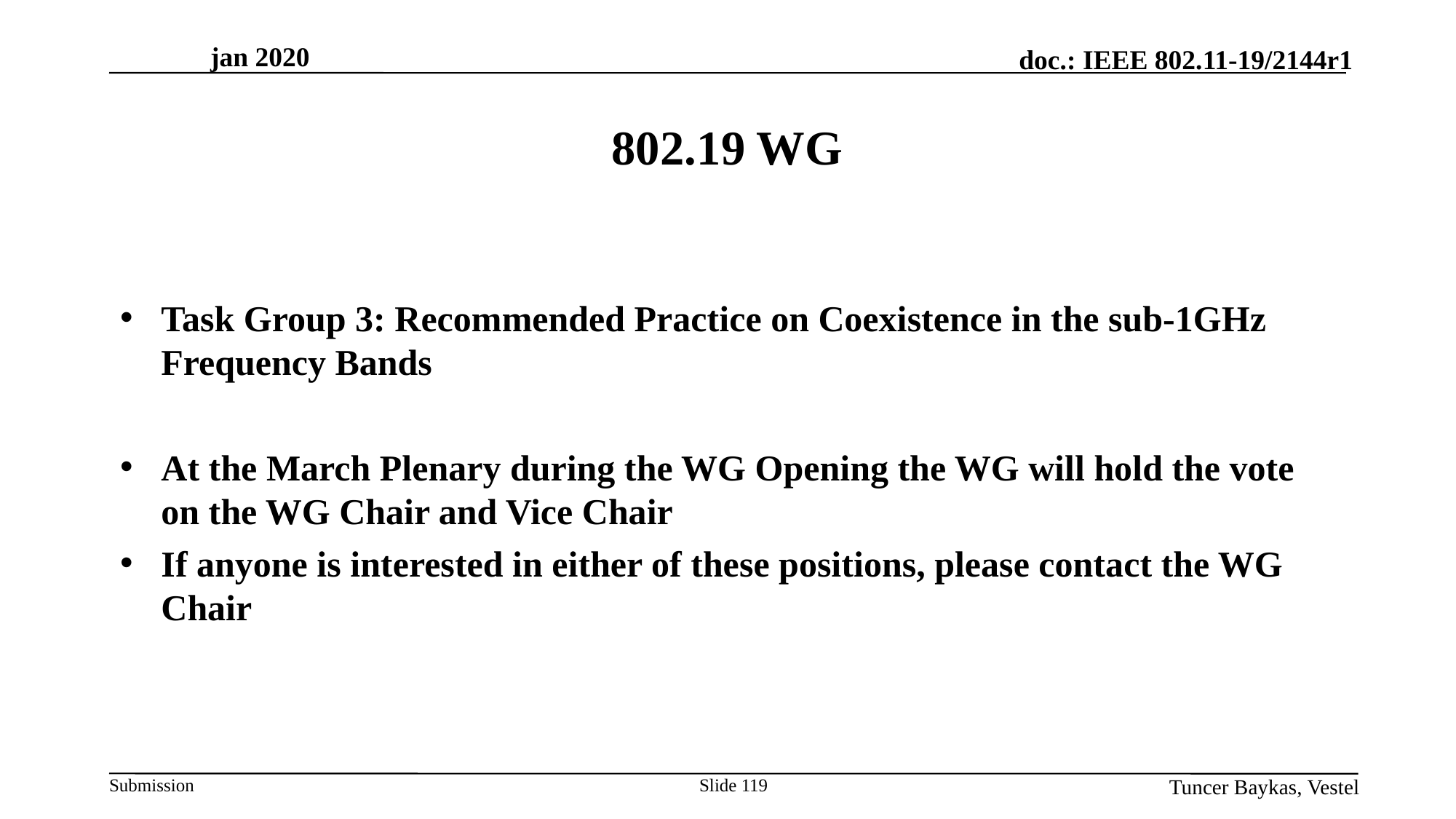

# 802.19 WG

Task Group 3: Recommended Practice on Coexistence in the sub-1GHz Frequency Bands

At the March Plenary during the WG Opening the WG will hold the vote on the WG Chair and Vice Chair
If anyone is interested in either of these positions, please contact the WG Chair

Slide 119
Tuncer Baykas, Vestel
jan 2020